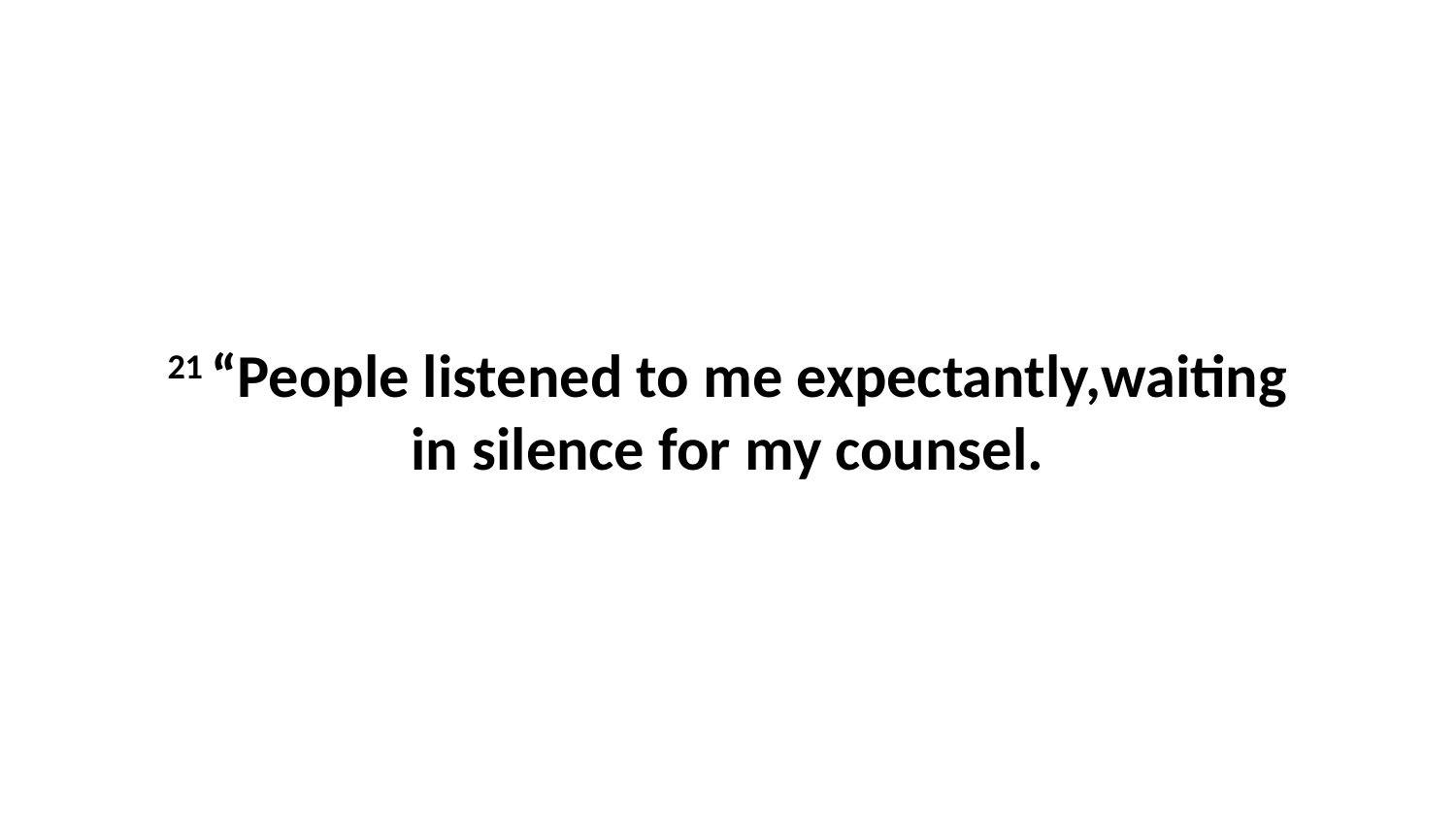

21 “People listened to me expectantly,waiting in silence for my counsel.